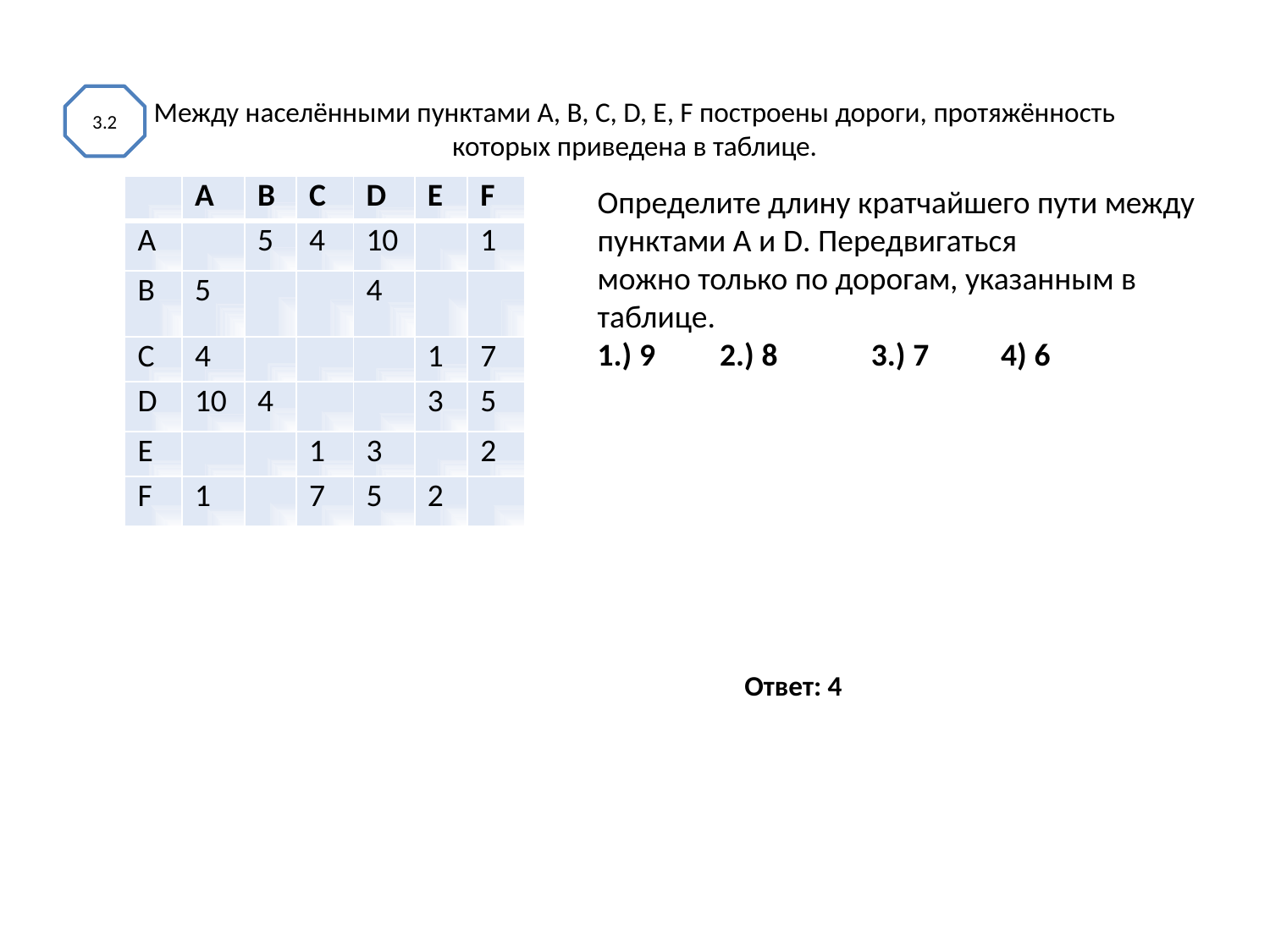

# Между населёнными пунктами A, B, C, D, E, F построены дороги, протяжённость которых приведена в таблице. Ответ: 4
3.2
|  | A | B | C | D | E | F |
| --- | --- | --- | --- | --- | --- | --- |
| A |  | 5 | 4 | 10 |  | 1 |
| B | 5 |  |  | 4 |  |  |
| C | 4 |  |  |  | 1 | 7 |
| D | 10 | 4 |  |  | 3 | 5 |
| E |  |  | 1 | 3 |  | 2 |
| F | 1 |  | 7 | 5 | 2 |  |
Определите длину кратчайшего пути между пунктами A и D. Передвигаться
можно только по дорогам, указанным в таблице.
1.) 9         2.) 8             3.) 7          4) 6